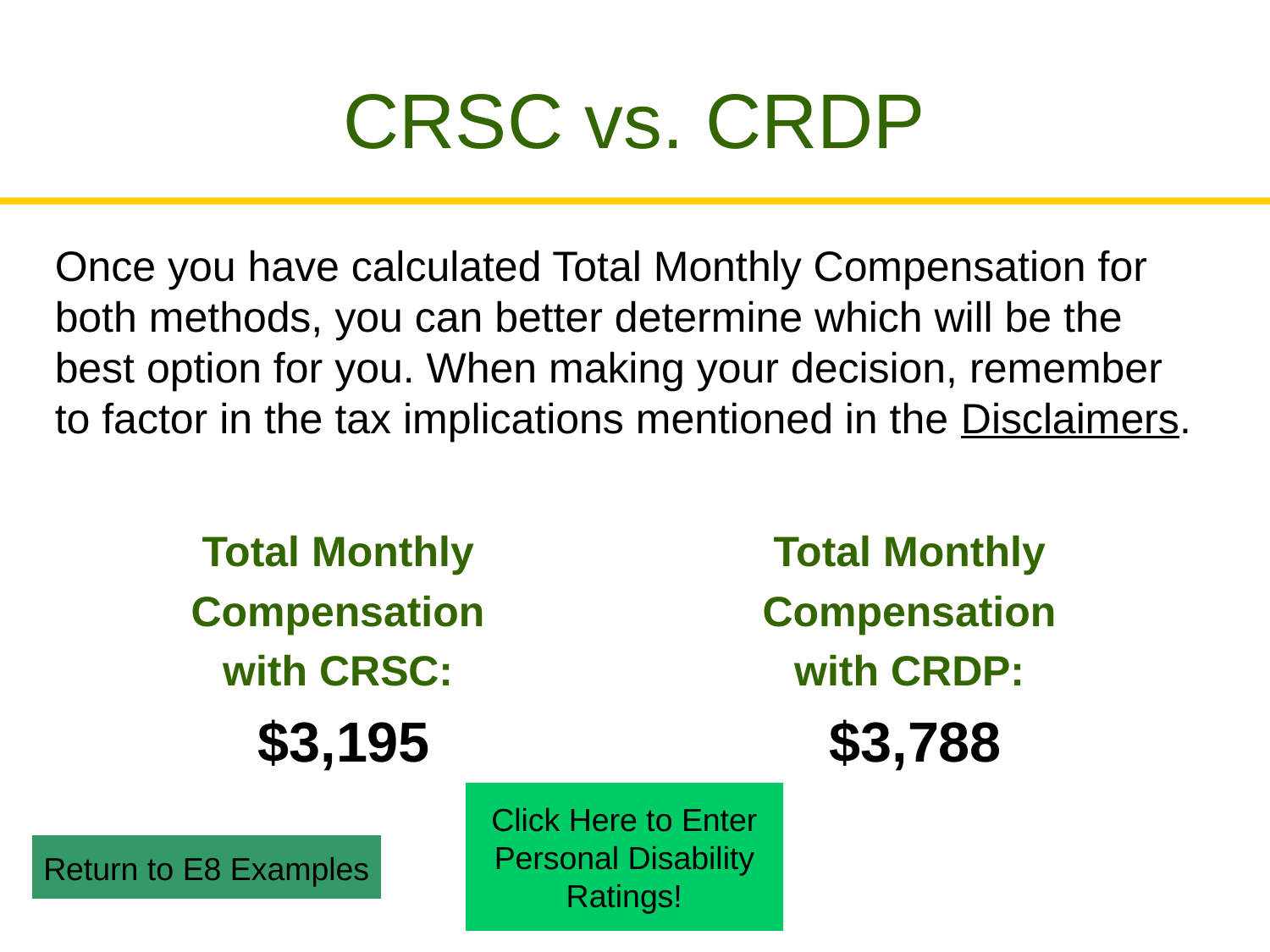

# CRSC vs. CRDP

Once you have calculated Total Monthly Compensation for both methods, you can better determine which will be the best option for you. When making your decision, remember to factor in the tax implications mentioned in the Disclaimers.
Total Monthly
Compensation
with CRSC:
$3,195

Total Monthly
Compensation
with CRDP:
$3,788

Click Here to Enter
Personal Disability
Ratings!
Return to E8 Examples